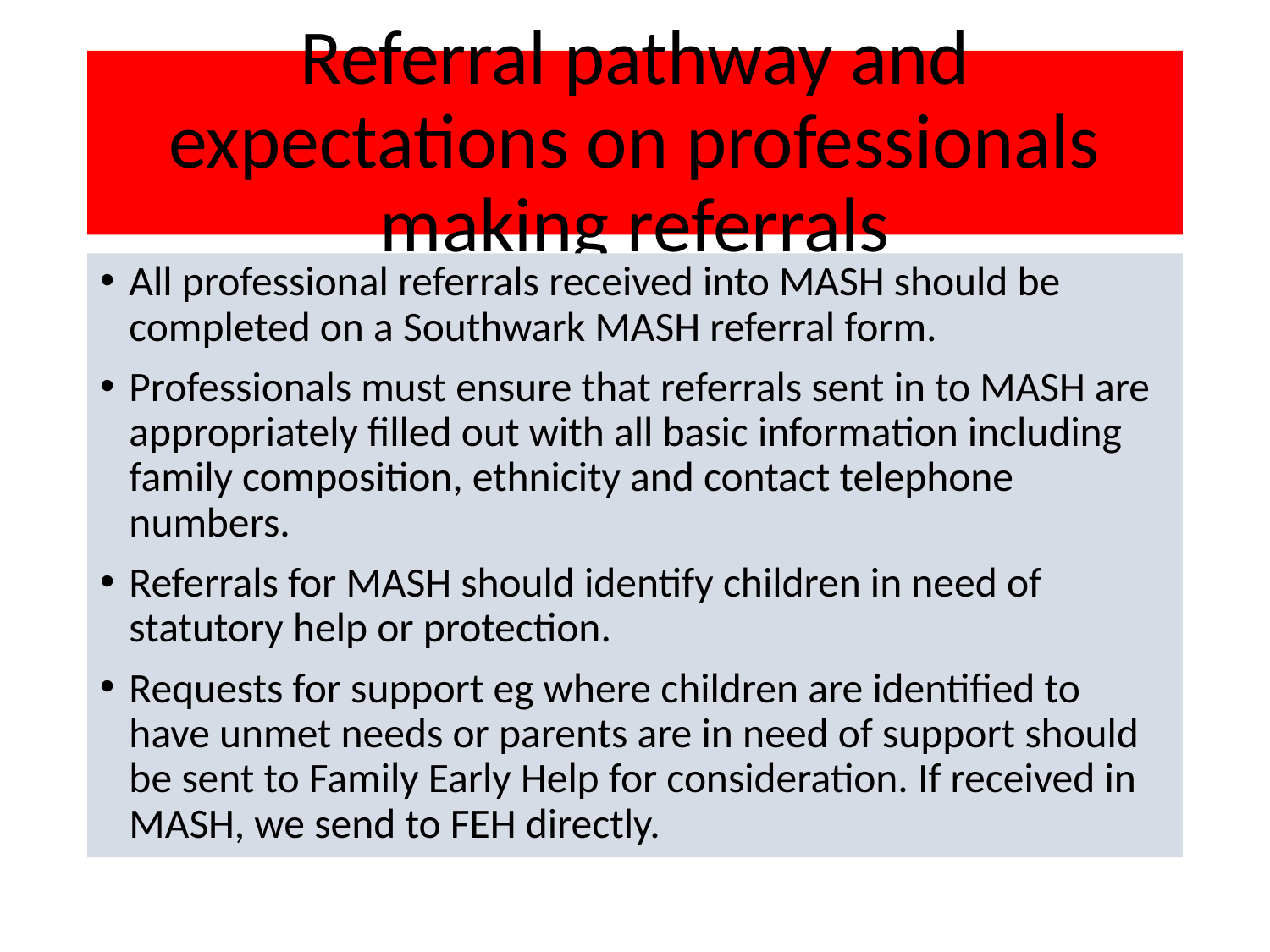

# Referral pathway and expectations on professionals making referrals
All professional referrals received into MASH should be completed on a Southwark MASH referral form.
Professionals must ensure that referrals sent in to MASH are appropriately filled out with all basic information including family composition, ethnicity and contact telephone numbers.
Referrals for MASH should identify children in need of statutory help or protection.
Requests for support eg where children are identified to have unmet needs or parents are in need of support should be sent to Family Early Help for consideration. If received in MASH, we send to FEH directly.